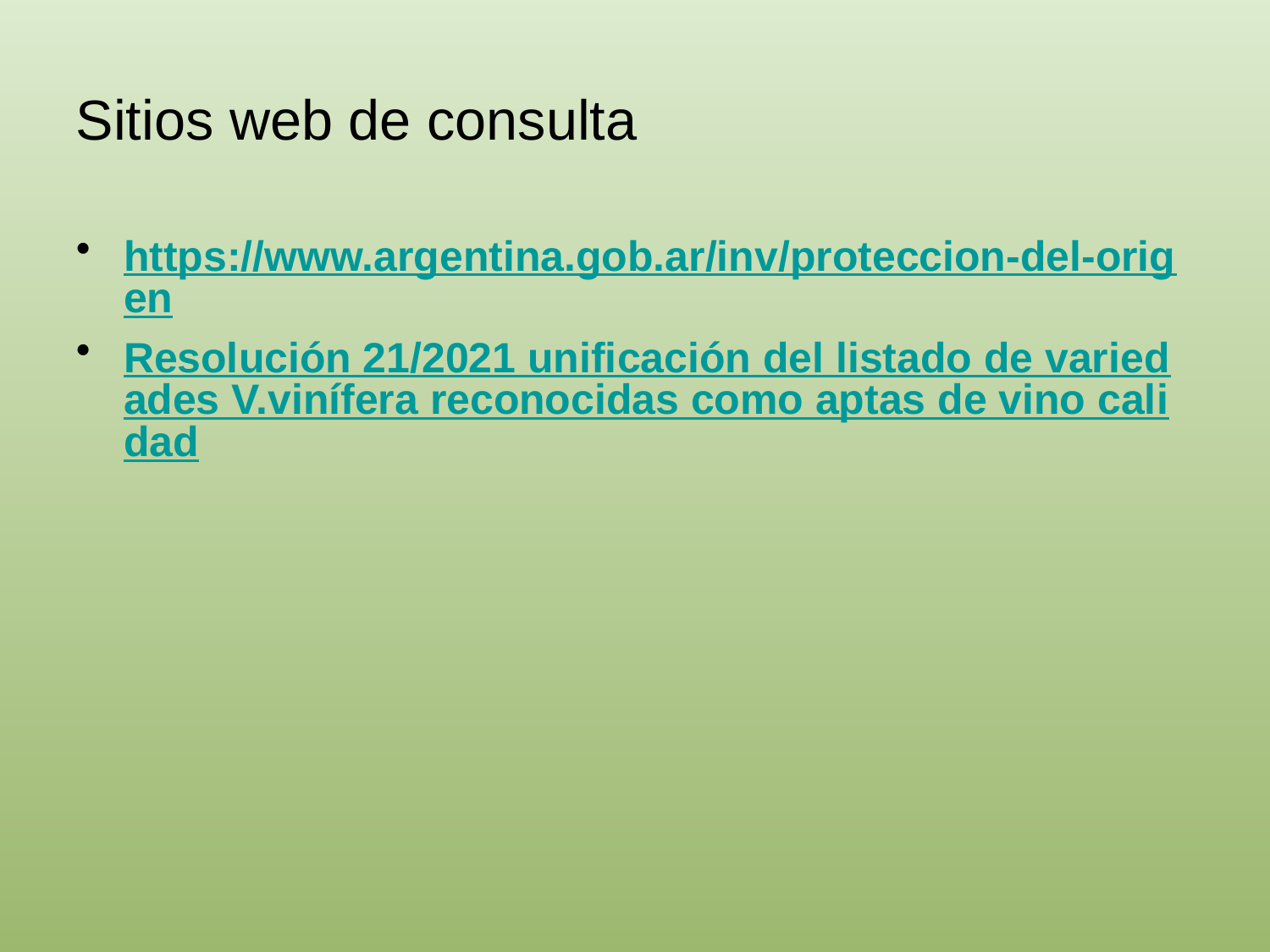

# Sitios web de consulta
https://www.argentina.gob.ar/inv/proteccion-del-origen
Resolución 21/2021 unificación del listado de variedades V.vinífera reconocidas como aptas de vino calidad